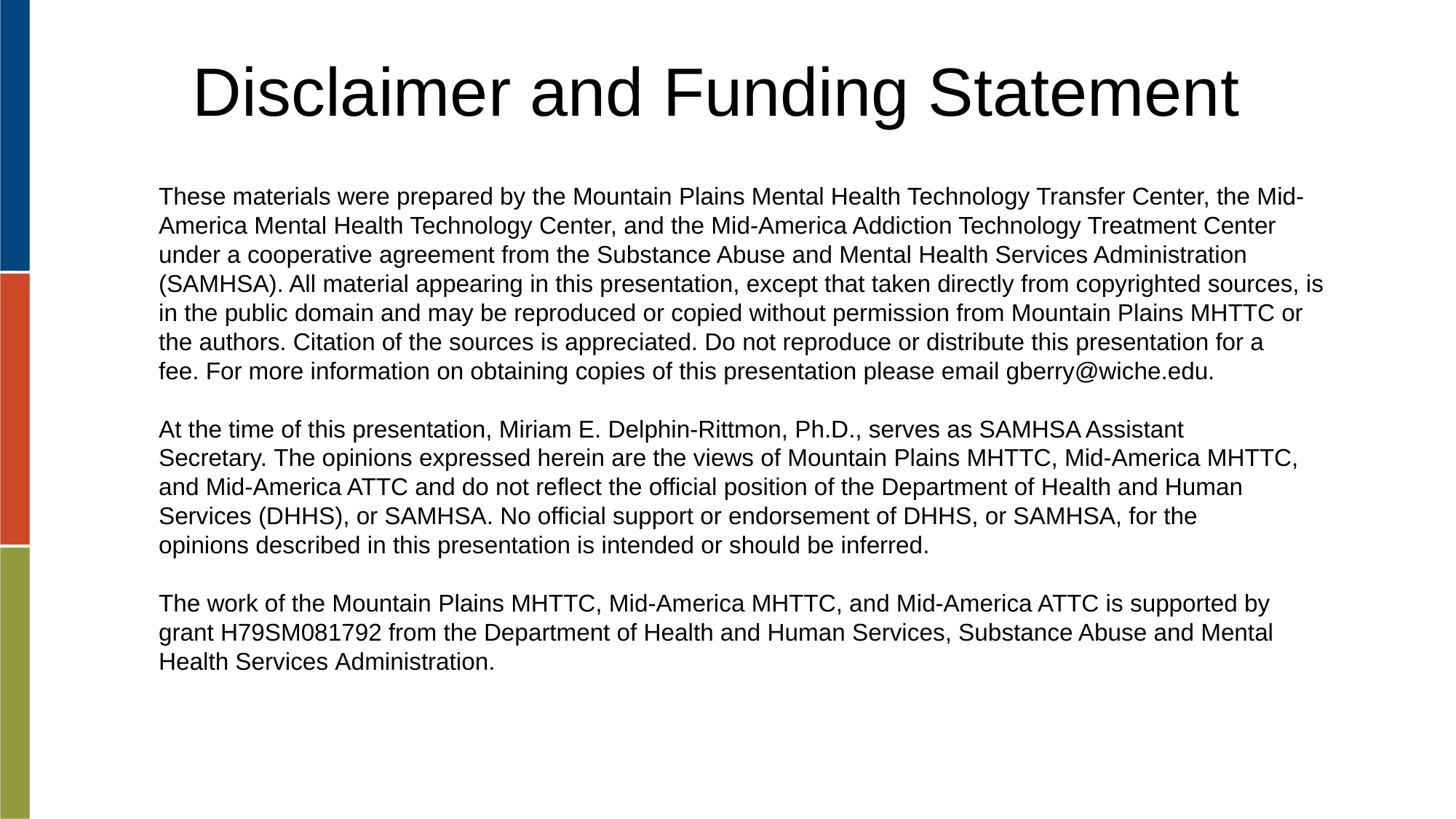

Disclaimer and Funding Statement
These materials were prepared by the Mountain Plains Mental Health Technology Transfer Center, the Mid-America Mental Health Technology Center, and the Mid-America Addiction Technology Treatment Center under a cooperative agreement from the Substance Abuse and Mental Health Services Administration (SAMHSA). All material appearing in this presentation, except that taken directly from copyrighted sources, is in the public domain and may be reproduced or copied without permission from Mountain Plains MHTTC or the authors. Citation of the sources is appreciated. Do not reproduce or distribute this presentation for a fee. For more information on obtaining copies of this presentation please email gberry@wiche.edu.

At the time of this presentation, Miriam E. Delphin-Rittmon, Ph.D., serves as SAMHSA Assistant Secretary. The opinions expressed herein are the views of Mountain Plains MHTTC, Mid-America MHTTC, and Mid-America ATTC and do not reflect the official position of the Department of Health and Human Services (DHHS), or SAMHSA. No official support or endorsement of DHHS, or SAMHSA, for the opinions described in this presentation is intended or should be inferred. ​
​
The work of the Mountain Plains MHTTC, Mid-America MHTTC, and Mid-America ATTC is supported by grant H79SM081792 from the Department of Health and Human Services, Substance Abuse and Mental Health Services Administration.​